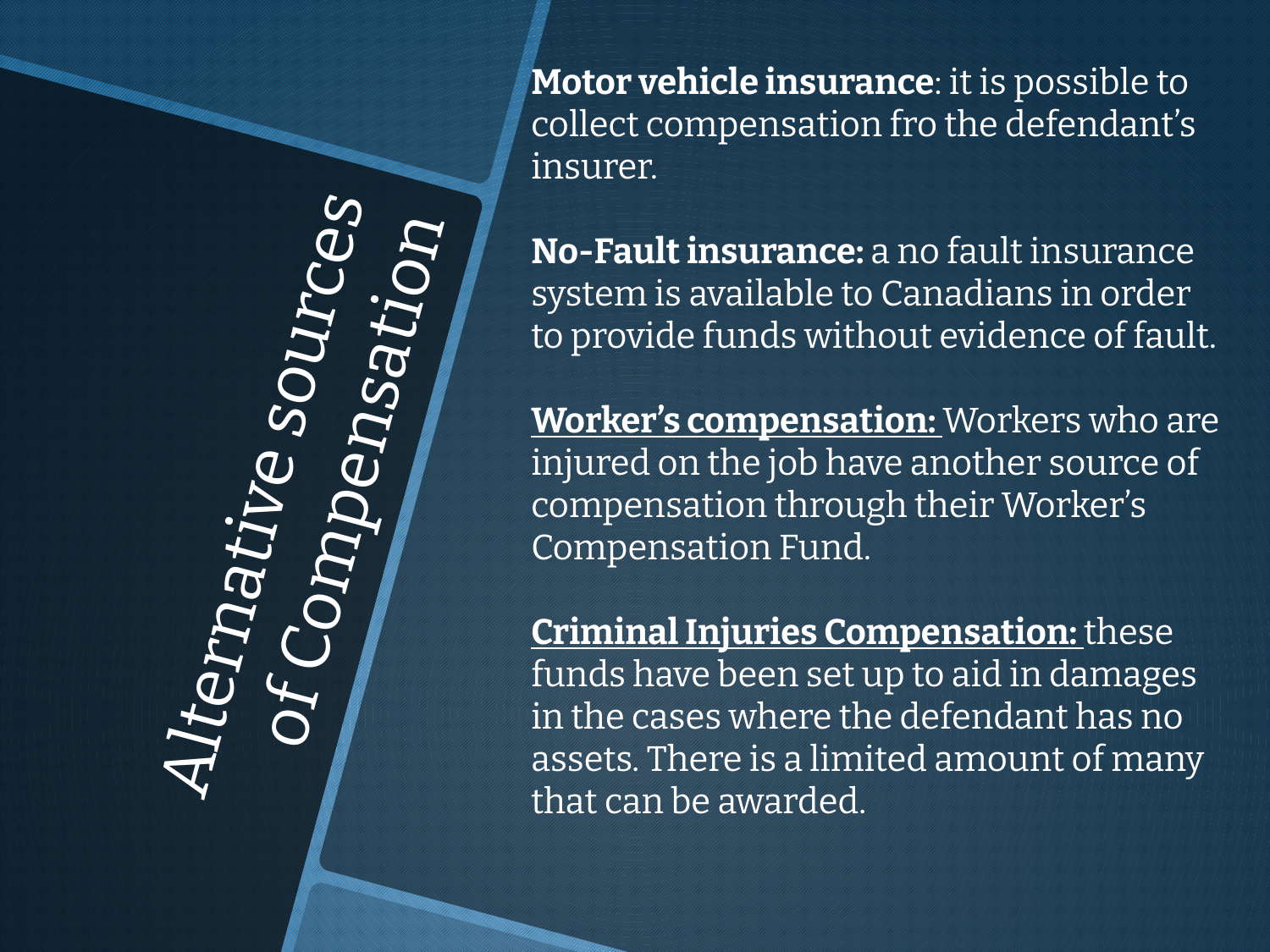

Motor vehicle insurance: it is possible to collect compensation fro the defendant’s insurer.

No-Fault insurance: a no fault insurance system is available to Canadians in order to provide funds without evidence of fault.

Worker’s compensation: Workers who are injured on the job have another source of compensation through their Worker’s Compensation Fund.

Criminal Injuries Compensation: these funds have been set up to aid in damages in the cases where the defendant has no assets. There is a limited amount of many that can be awarded.
# Alternative sources of Compensation